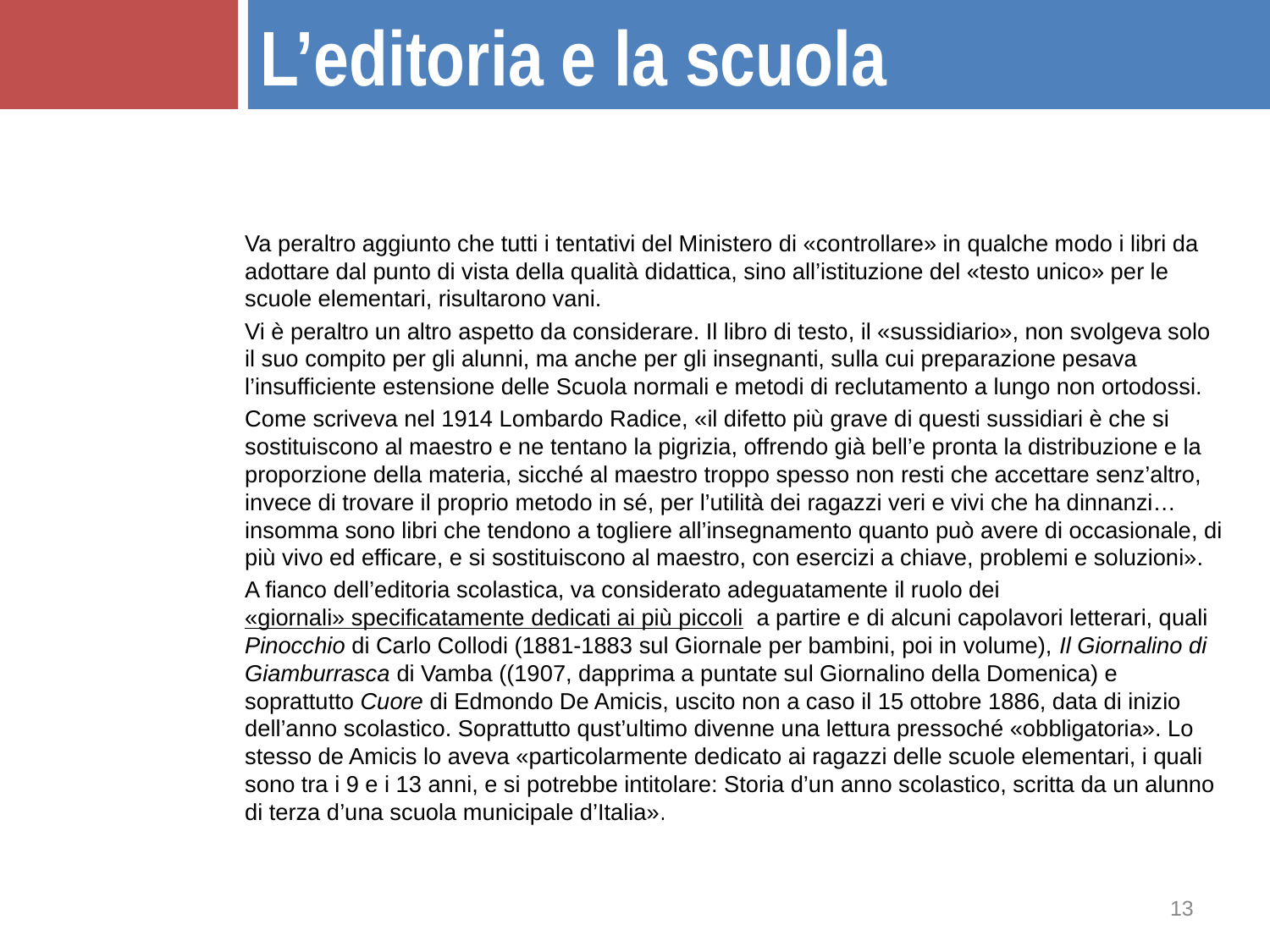

L’editoria e la scuola
Va peraltro aggiunto che tutti i tentativi del Ministero di «controllare» in qualche modo i libri da adottare dal punto di vista della qualità didattica, sino all’istituzione del «testo unico» per le scuole elementari, risultarono vani.
Vi è peraltro un altro aspetto da considerare. Il libro di testo, il «sussidiario», non svolgeva solo il suo compito per gli alunni, ma anche per gli insegnanti, sulla cui preparazione pesava l’insufficiente estensione delle Scuola normali e metodi di reclutamento a lungo non ortodossi.
Come scriveva nel 1914 Lombardo Radice, «il difetto più grave di questi sussidiari è che si sostituiscono al maestro e ne tentano la pigrizia, offrendo già bell’e pronta la distribuzione e la proporzione della materia, sicché al maestro troppo spesso non resti che accettare senz’altro, invece di trovare il proprio metodo in sé, per l’utilità dei ragazzi veri e vivi che ha dinnanzi… insomma sono libri che tendono a togliere all’insegnamento quanto può avere di occasionale, di più vivo ed efficare, e si sostituiscono al maestro, con esercizi a chiave, problemi e soluzioni».
A fianco dell’editoria scolastica, va considerato adeguatamente il ruolo dei «giornali» specificatamente dedicati ai più piccoli  a partire e di alcuni capolavori letterari, quali Pinocchio di Carlo Collodi (1881-1883 sul Giornale per bambini, poi in volume), Il Giornalino di Giamburrasca di Vamba ((1907, dapprima a puntate sul Giornalino della Domenica) e soprattutto Cuore di Edmondo De Amicis, uscito non a caso il 15 ottobre 1886, data di inizio dell’anno scolastico. Soprattutto qust’ultimo divenne una lettura pressoché «obbligatoria». Lo stesso de Amicis lo aveva «particolarmente dedicato ai ragazzi delle scuole elementari, i quali sono tra i 9 e i 13 anni, e si potrebbe intitolare: Storia d’un anno scolastico, scritta da un alunno di terza d’una scuola municipale d’Italia».
13